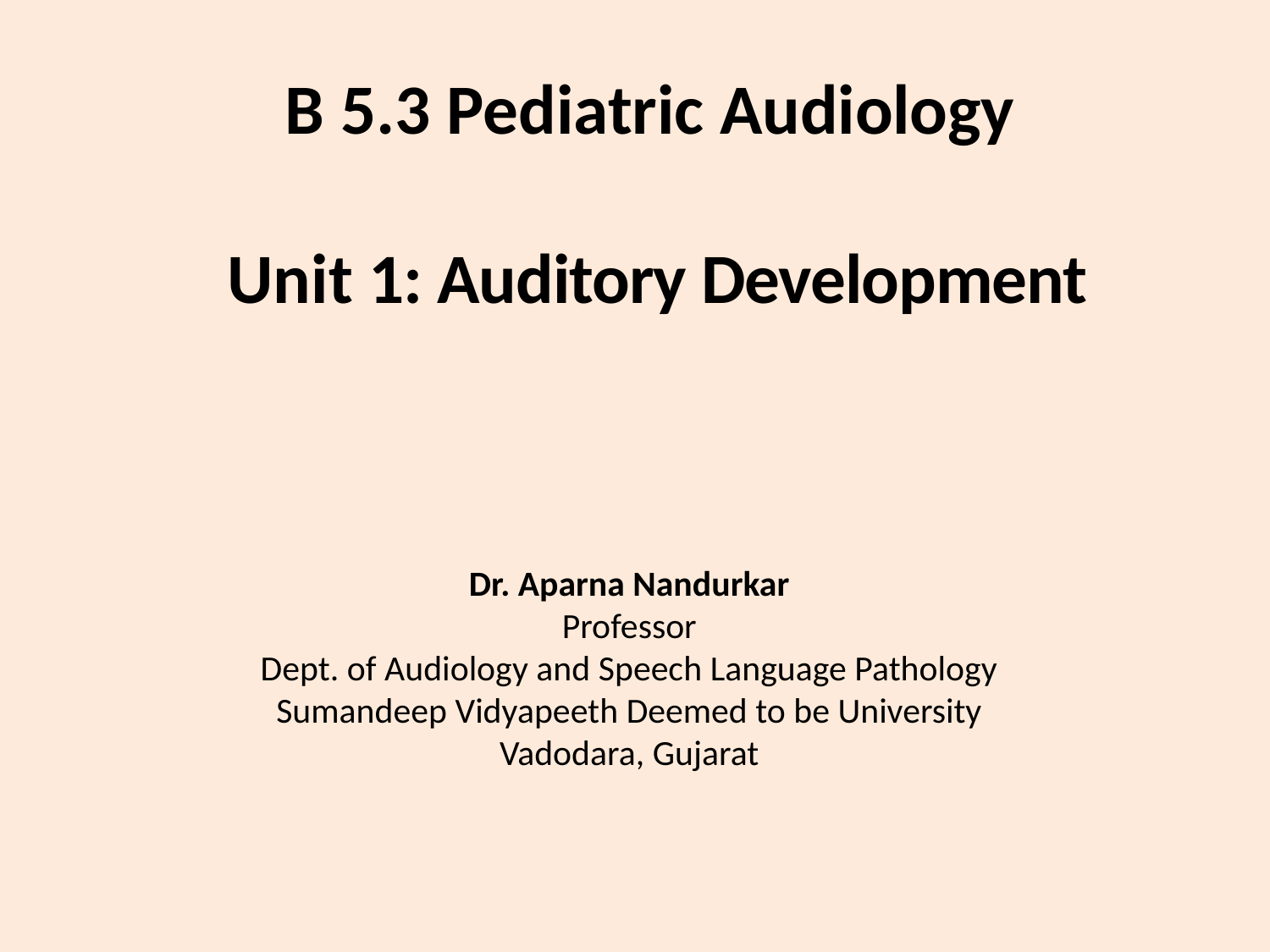

# B 5.3 Pediatric Audiology Unit 1: Auditory Development
Dr. Aparna Nandurkar
Professor
Dept. of Audiology and Speech Language Pathology
Sumandeep Vidyapeeth Deemed to be University
Vadodara, Gujarat